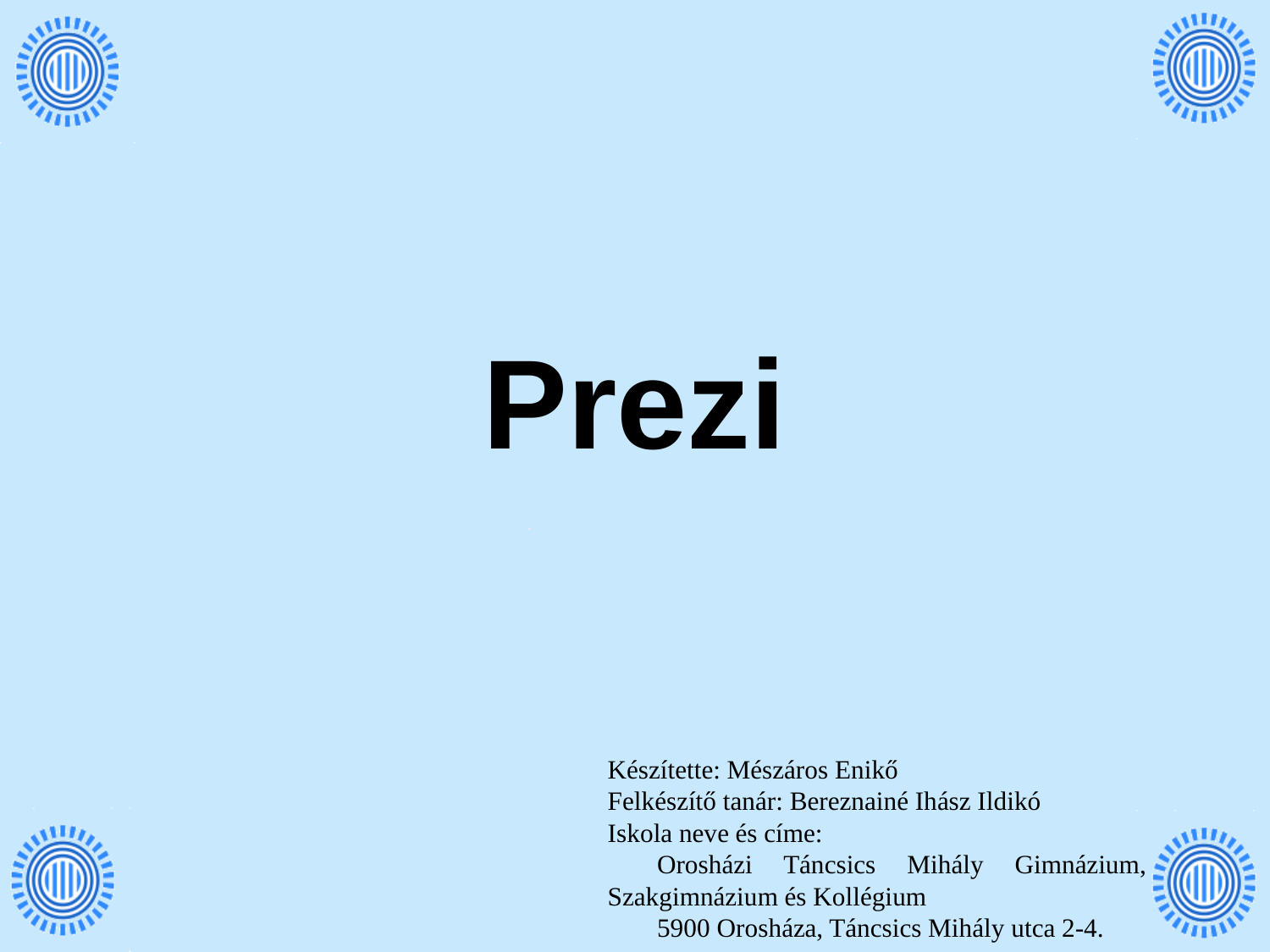

# Prezi
Készítette: Mészáros Enikő
Felkészítő tanár: Bereznainé Ihász Ildikó
Iskola neve és címe:
Orosházi Táncsics Mihály Gimnázium, Szakgimnázium és Kollégium
5900 Orosháza, Táncsics Mihály utca 2-4.